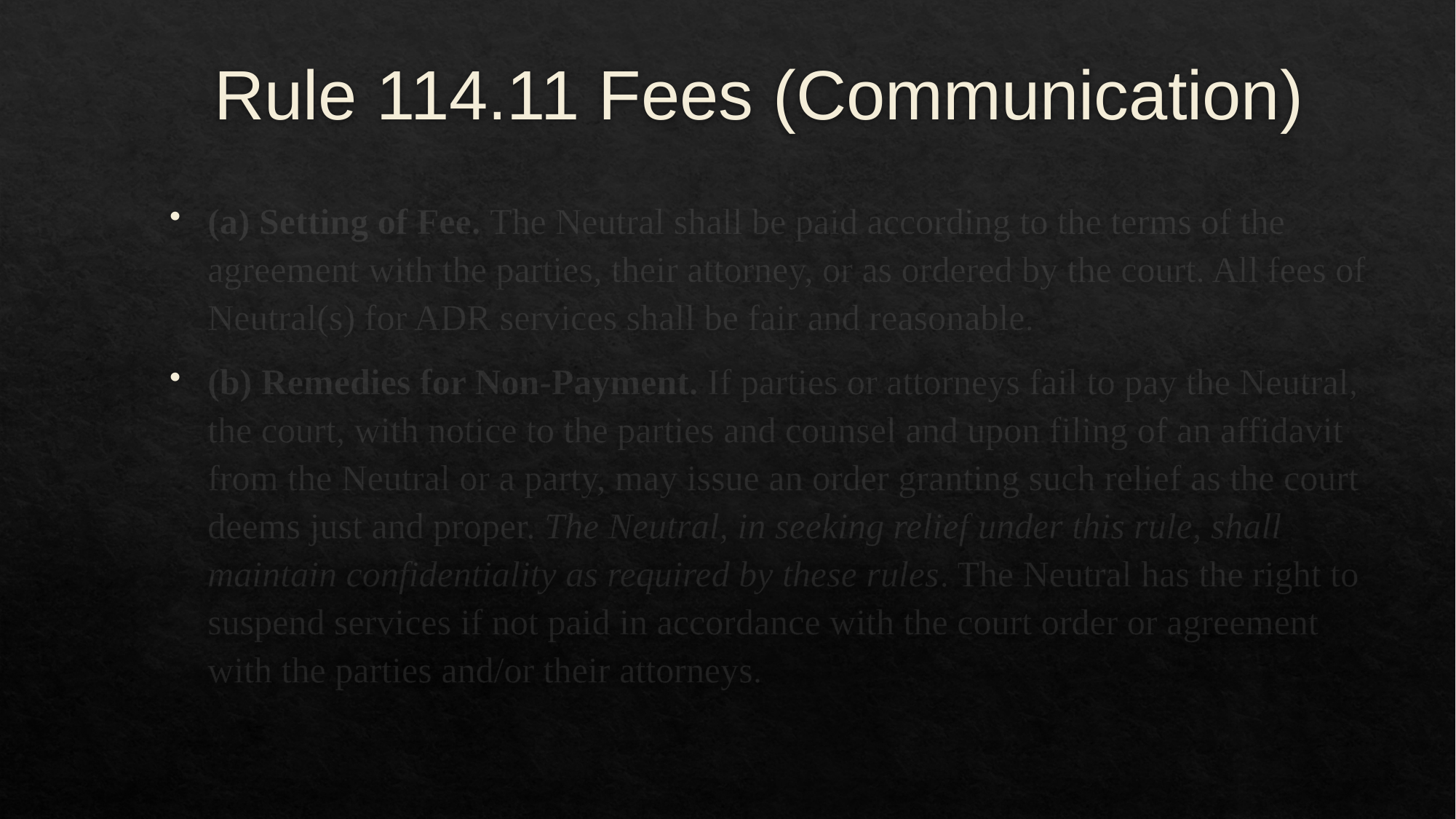

# Rule 114.11 Fees (Communication)
(a) Setting of Fee. The Neutral shall be paid according to the terms of the agreement with the parties, their attorney, or as ordered by the court. All fees of Neutral(s) for ADR services shall be fair and reasonable.
(b) Remedies for Non-Payment. If parties or attorneys fail to pay the Neutral, the court, with notice to the parties and counsel and upon filing of an affidavit from the Neutral or a party, may issue an order granting such relief as the court deems just and proper. The Neutral, in seeking relief under this rule, shall maintain confidentiality as required by these rules. The Neutral has the right to suspend services if not paid in accordance with the court order or agreement with the parties and/or their attorneys.